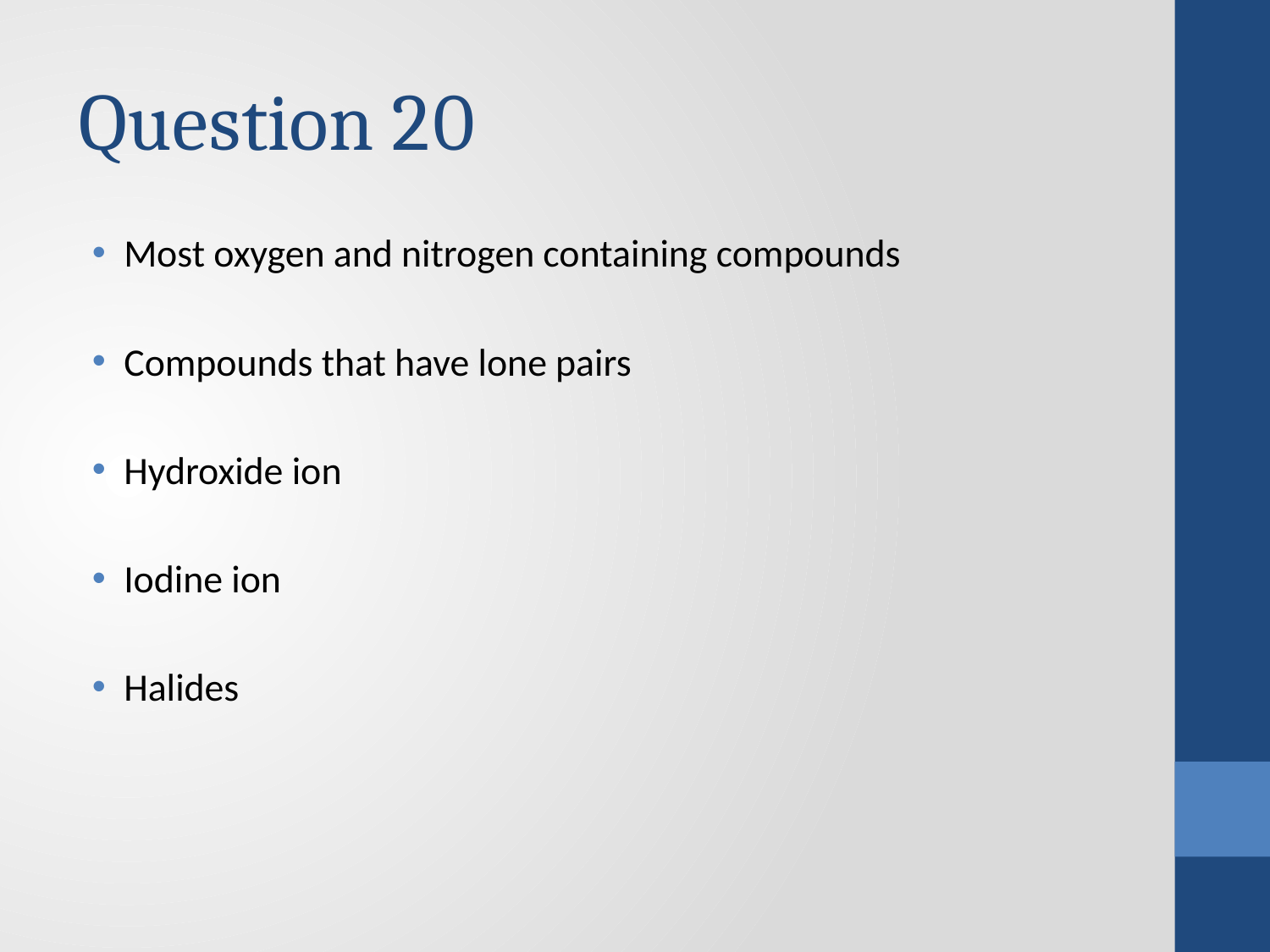

# Question 20
Most oxygen and nitrogen containing compounds

Compounds that have lone pairs

Hydroxide ion

Iodine ion

Halides